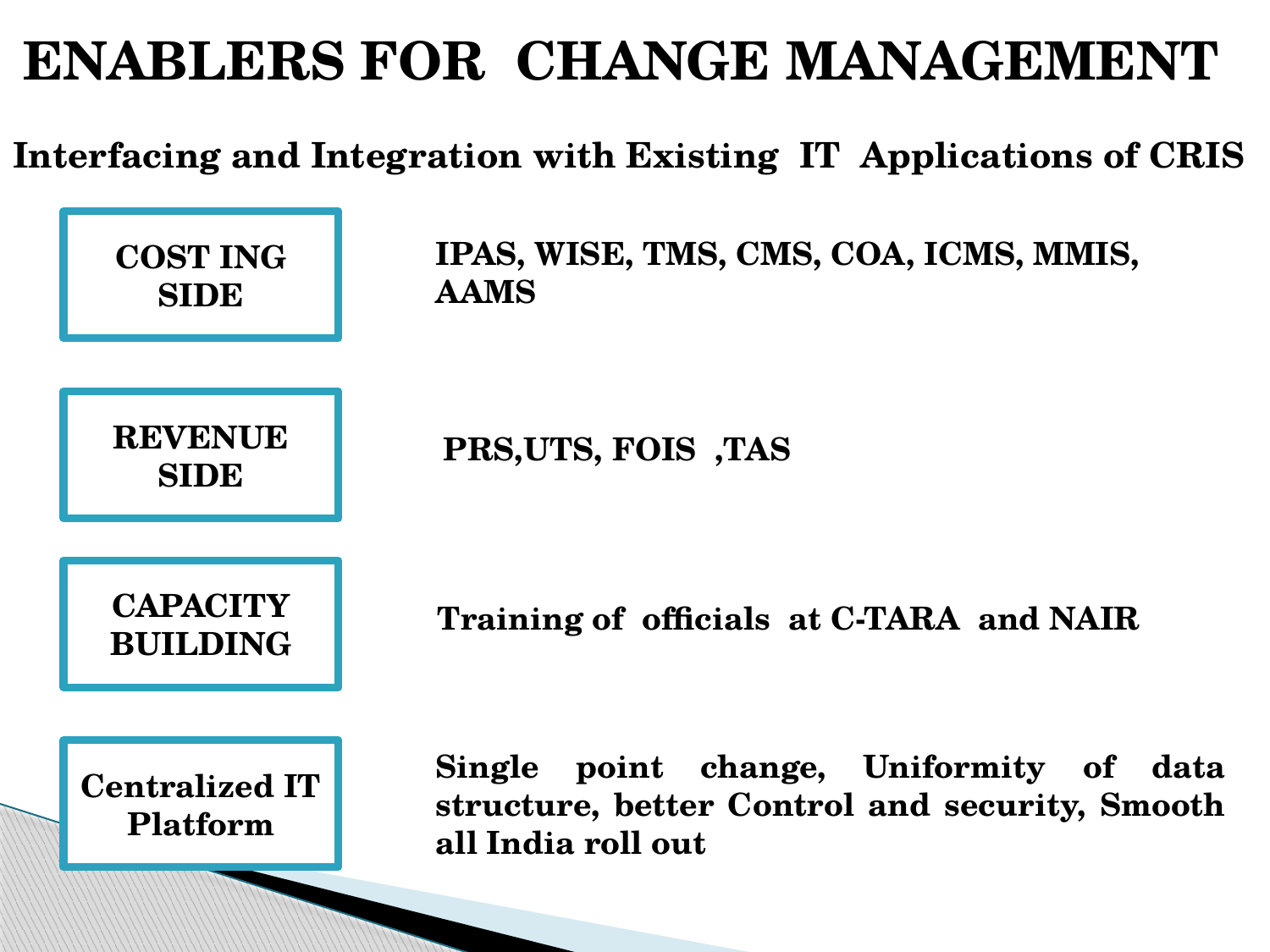

ENABLERS FOR  CHANGE MANAGEMENT

Interfacing and Integration with Existing  IT  Applications of CRIS
COST ING SIDE
IPAS, WISE, TMS, CMS, COA, ICMS, MMIS, AAMS

REVENUE SIDE
PRS,UTS, FOIS  ,TAS
CAPACITY BUILDING
   Training of  officials  at C-TARA  and NAIR
Centralized IT
Platform
Single point change, Uniformity of data structure, better Control and security, Smooth all India roll out